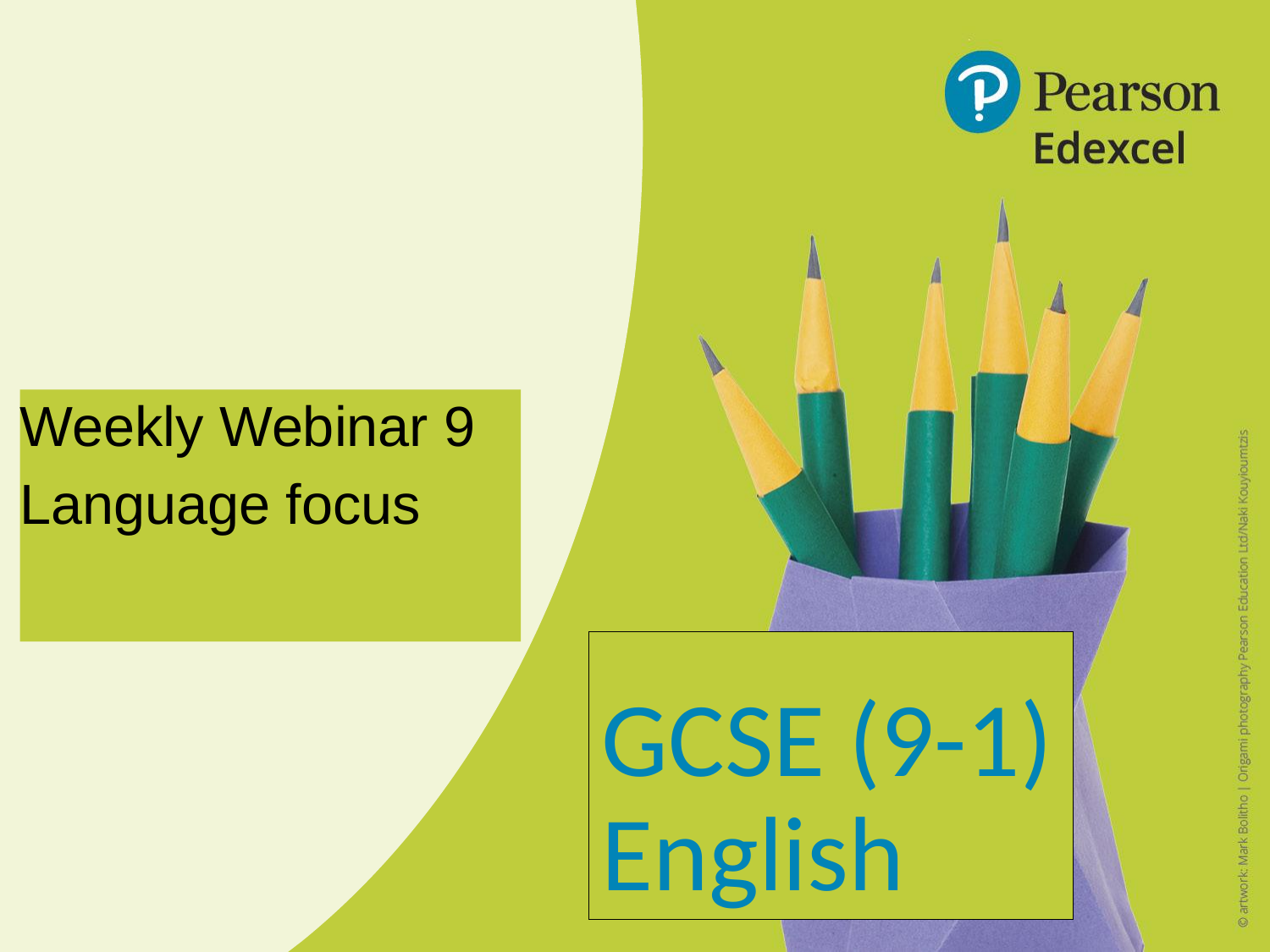

Weekly Webinar 9
Language focus
GCSE (9-1)
English